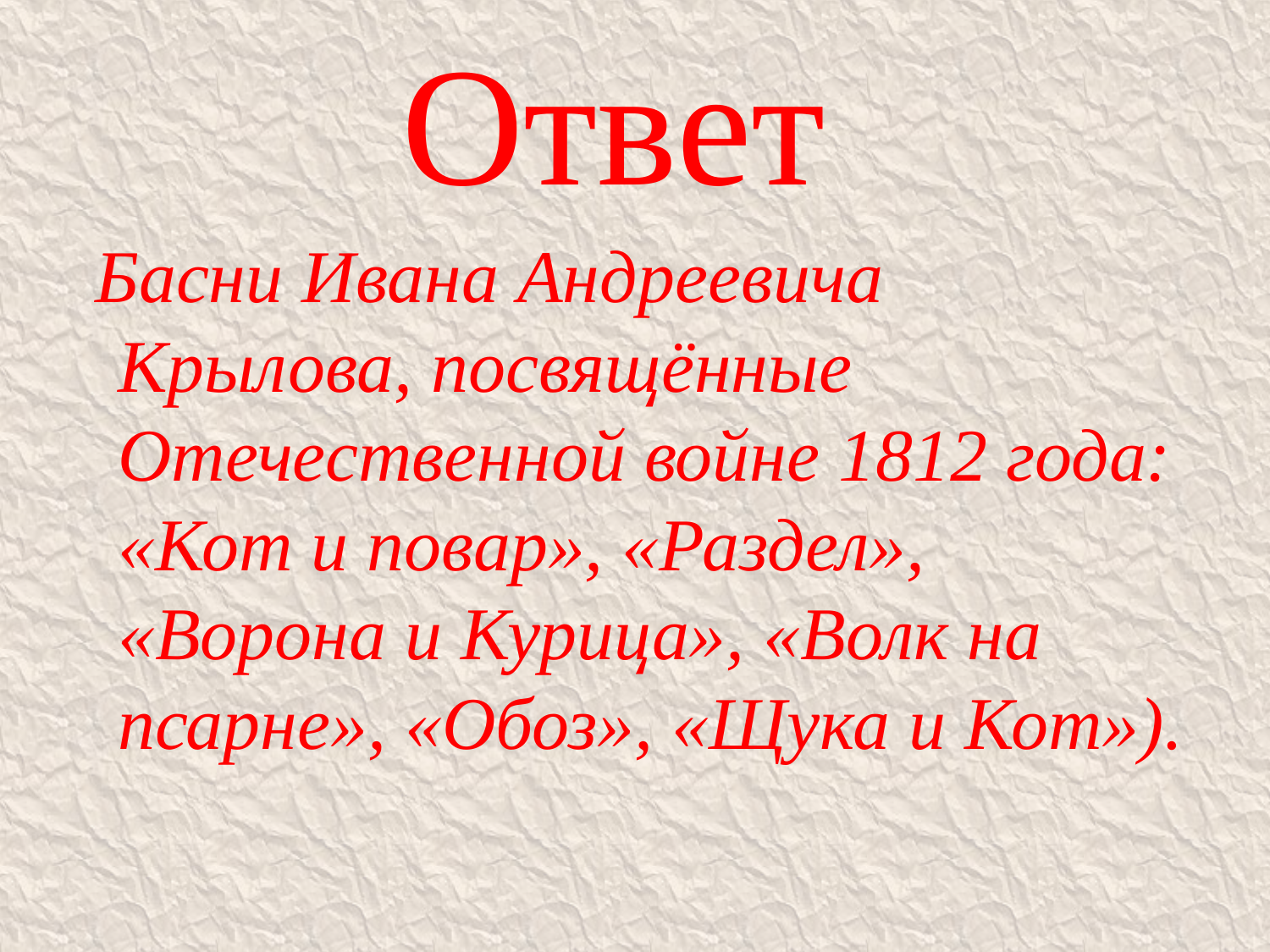

# Ответ
 Басни Ивана Андреевича Крылова, посвящённые Отечественной войне 1812 года: «Кот и повар», «Раздел», «Ворона и Курица», «Волк на псарне», «Обоз», «Щука и Кот»).